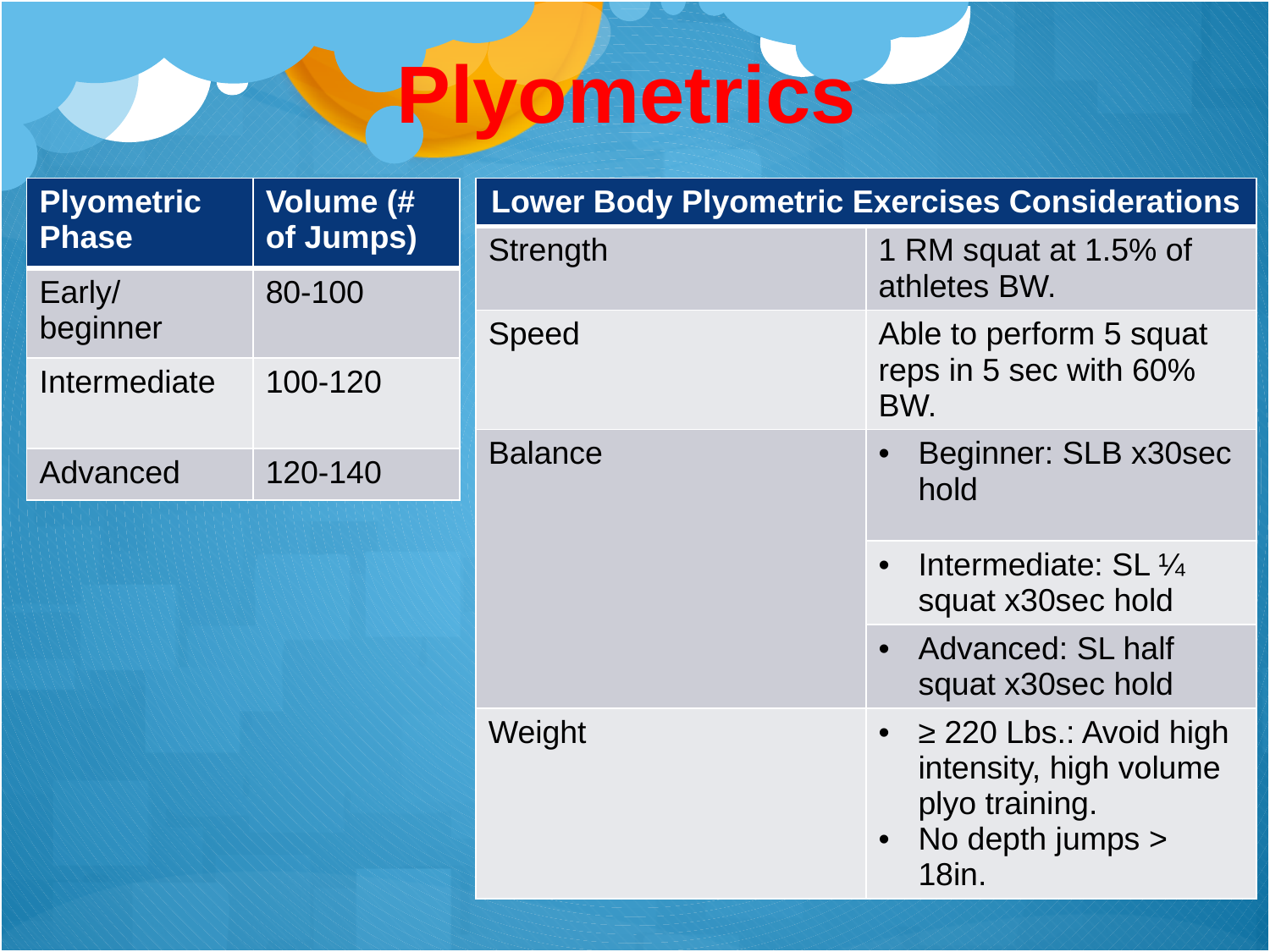

Plyometrics
| Lower Body Plyometric Exercises Considerations |  |
| --- | --- |
| Strength | 1 RM squat at 1.5% of athletes BW. |
| Speed | Able to perform 5 squat reps in 5 sec with 60% BW. |
| Balance | Beginner: SLB x30sec hold |
|  | Intermediate: SL ¼ squat x30sec hold |
|  | Advanced: SL half squat x30sec hold |
| Weight | ≥ 220 Lbs.: Avoid high intensity, high volume plyo training. No depth jumps > 18in. |
| Plyometric Phase | Volume (# of Jumps) |
| --- | --- |
| Early/beginner | 80-100 |
| Intermediate | 100-120 |
| Advanced | 120-140 |